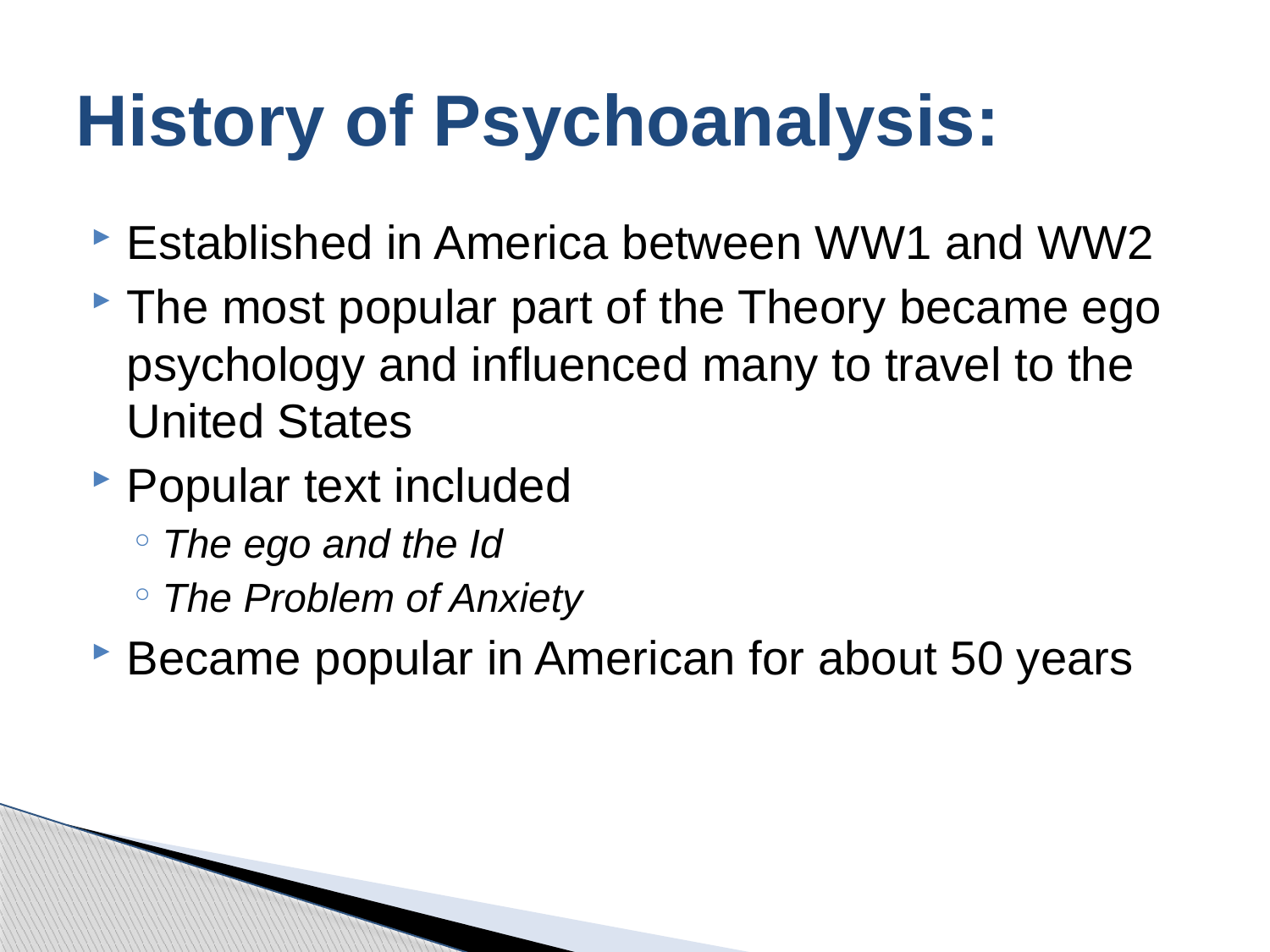

# History of Psychoanalysis:
Established in America between WW1 and WW2
The most popular part of the Theory became ego psychology and influenced many to travel to the United States
Popular text included
The ego and the Id
The Problem of Anxiety
Became popular in American for about 50 years